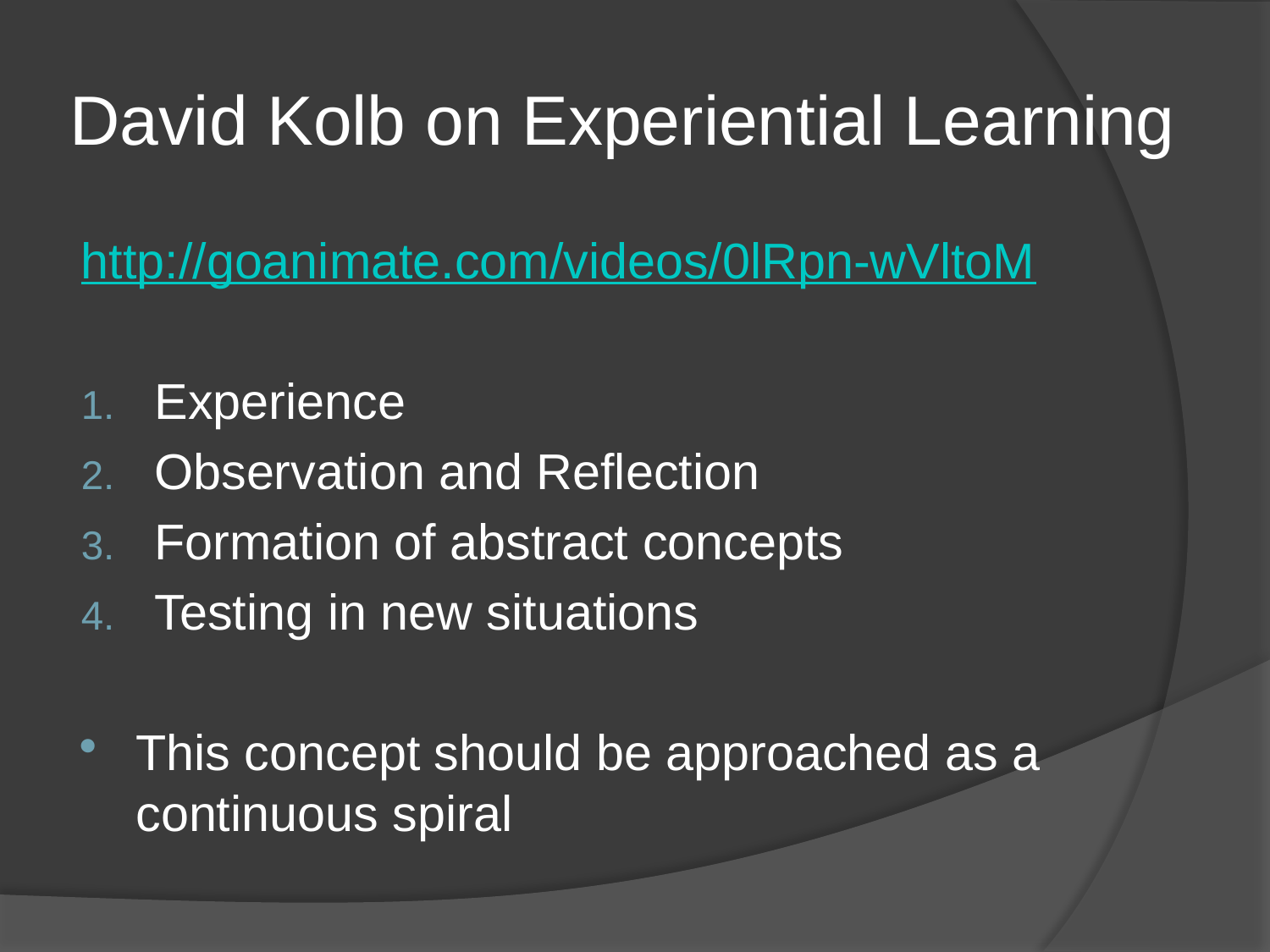

# David Kolb on Experiential Learning
http://goanimate.com/videos/0lRpn-wVltoM

Experience
Observation and Reflection
Formation of abstract concepts
Testing in new situations

This concept should be approached as a continuous spiral